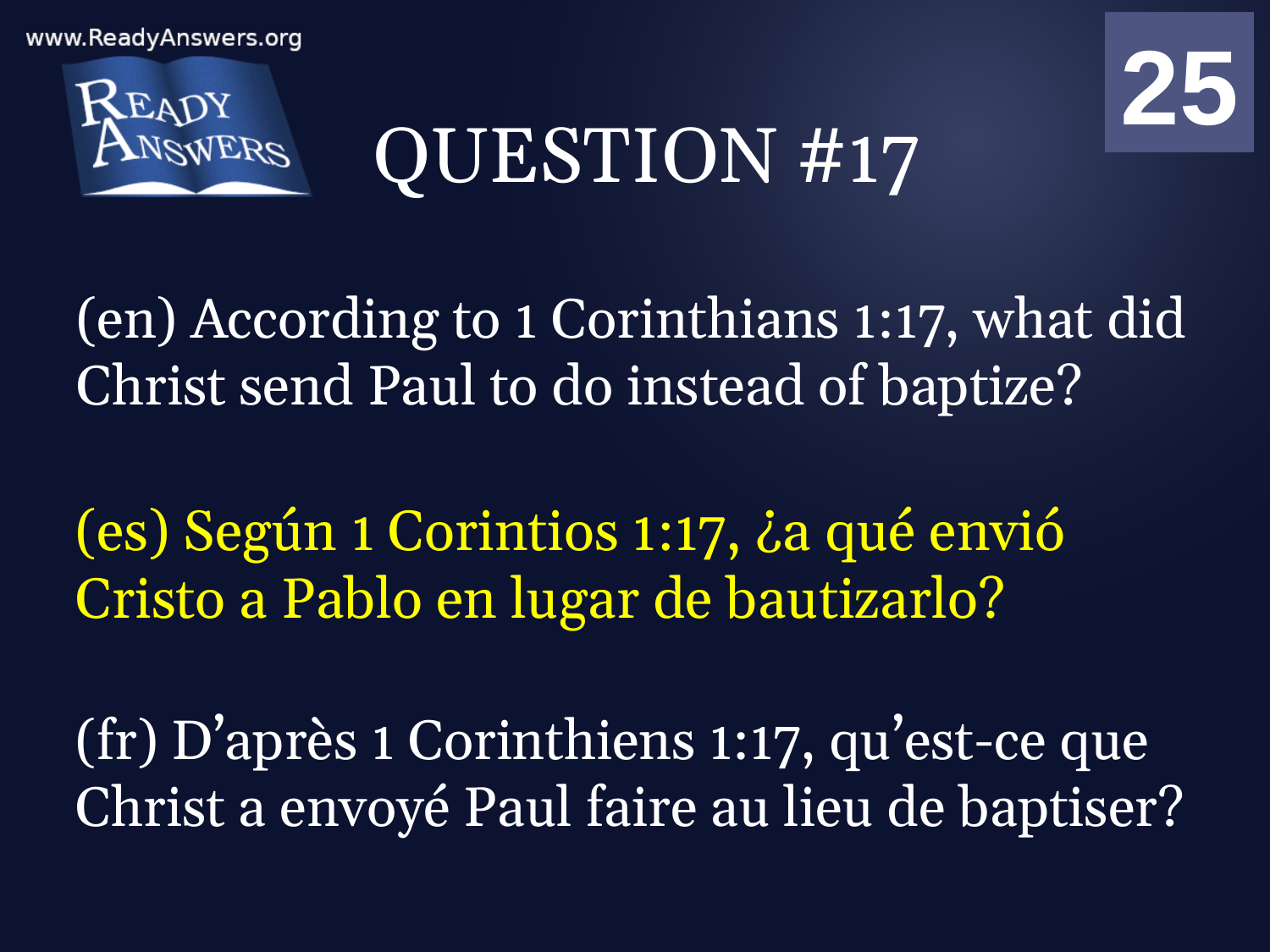

01
02
03
04
05
06
07
08
09
10
11
12
13
14
15
16
17
18
19
20
21
22
23
24
25
00
# QUESTION #17
(en) According to 1 Corinthians 1:17, what did Christ send Paul to do instead of baptize?
(es) Según 1 Corintios 1:17, ¿a qué envió Cristo a Pablo en lugar de bautizarlo?
(fr) D’après 1 Corinthiens 1:17, qu’est-ce que Christ a envoyé Paul faire au lieu de baptiser?